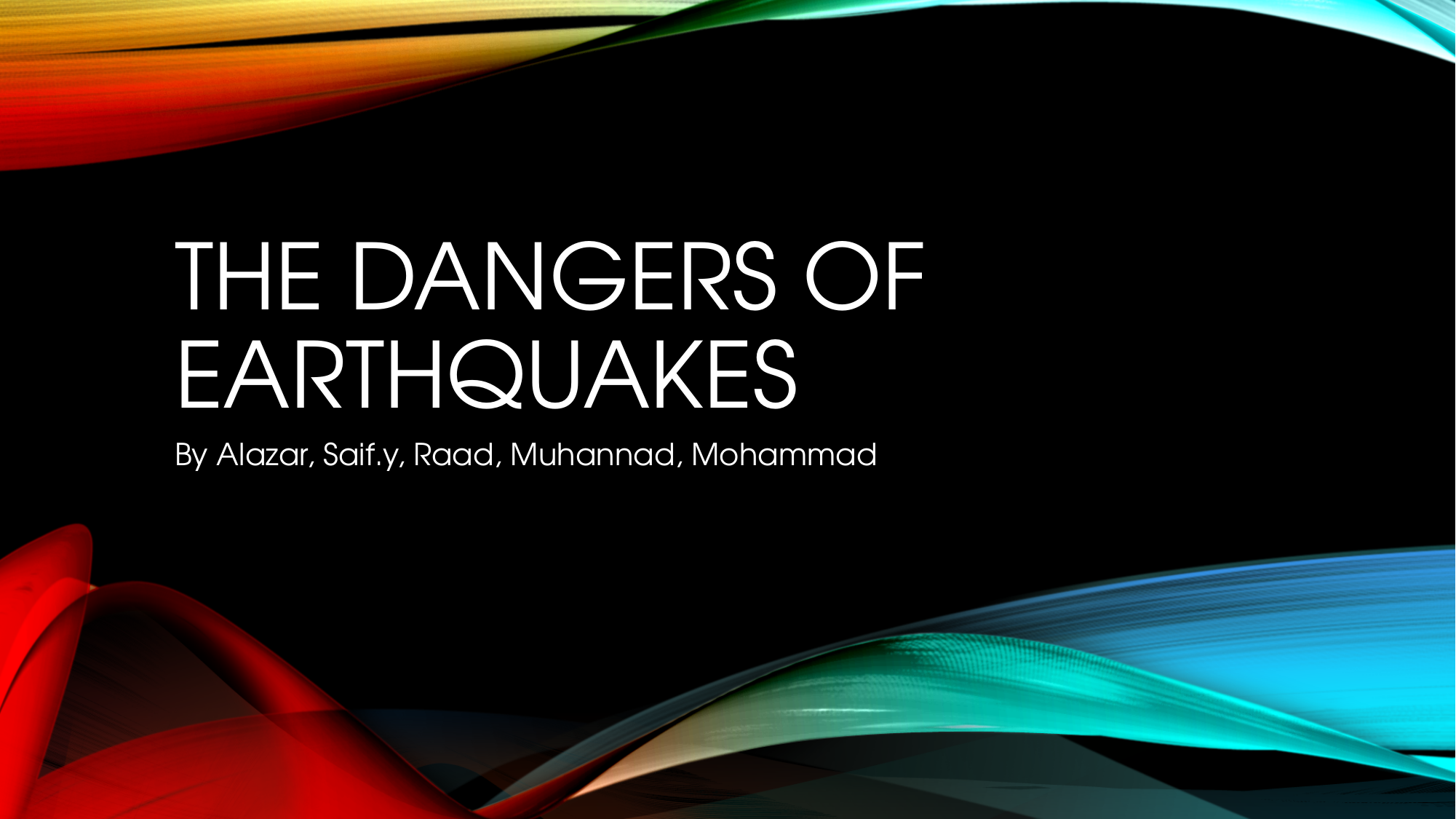

# The dangers of Earthquakes
By Alazar, Saif.y, Raad, Muhannad, Mohammad